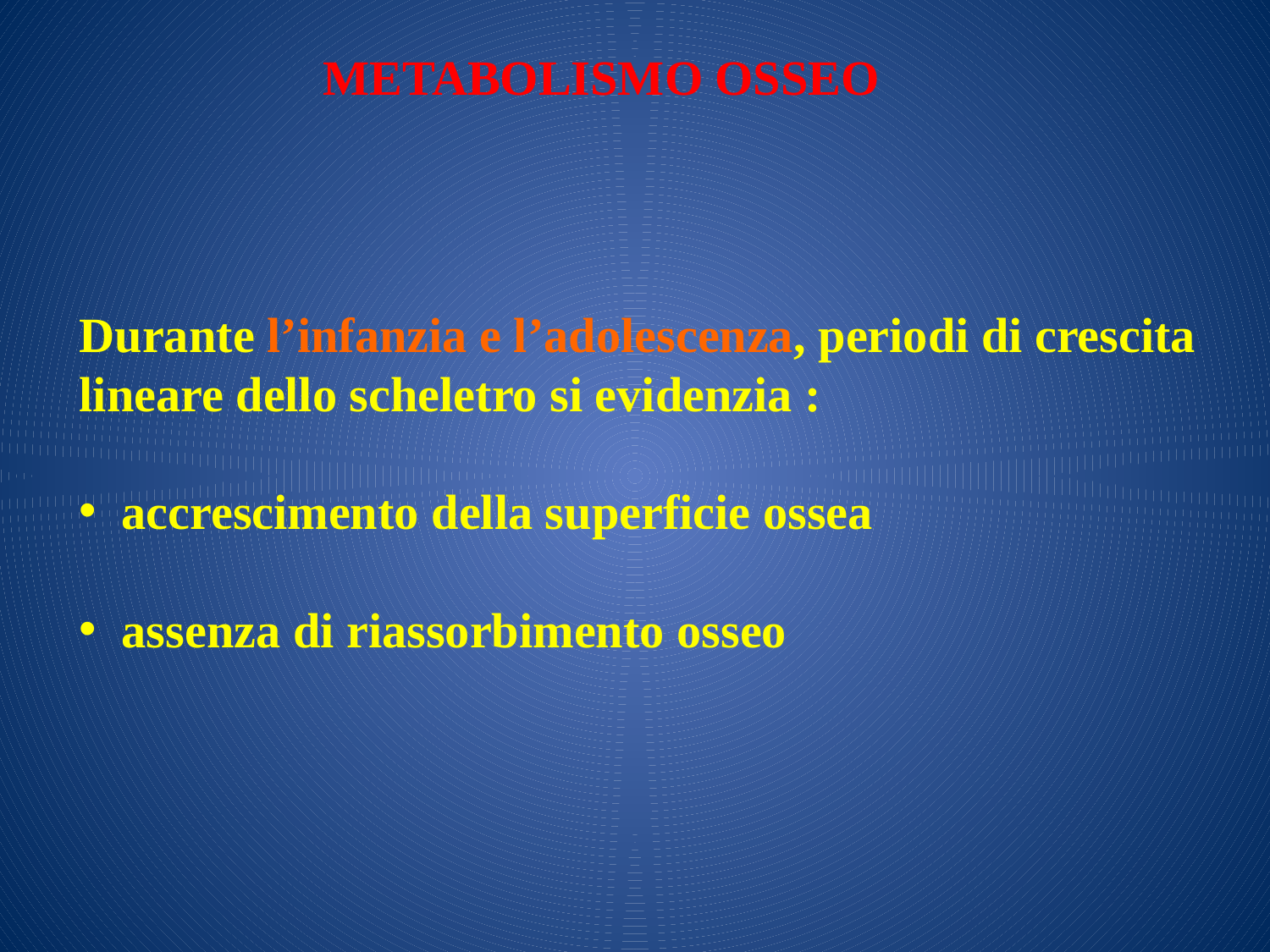

METABOLISMO OSSEO
Durante l’infanzia e l’adolescenza, periodi di crescita
lineare dello scheletro si evidenzia :

 accrescimento della superficie ossea

 assenza di riassorbimento osseo